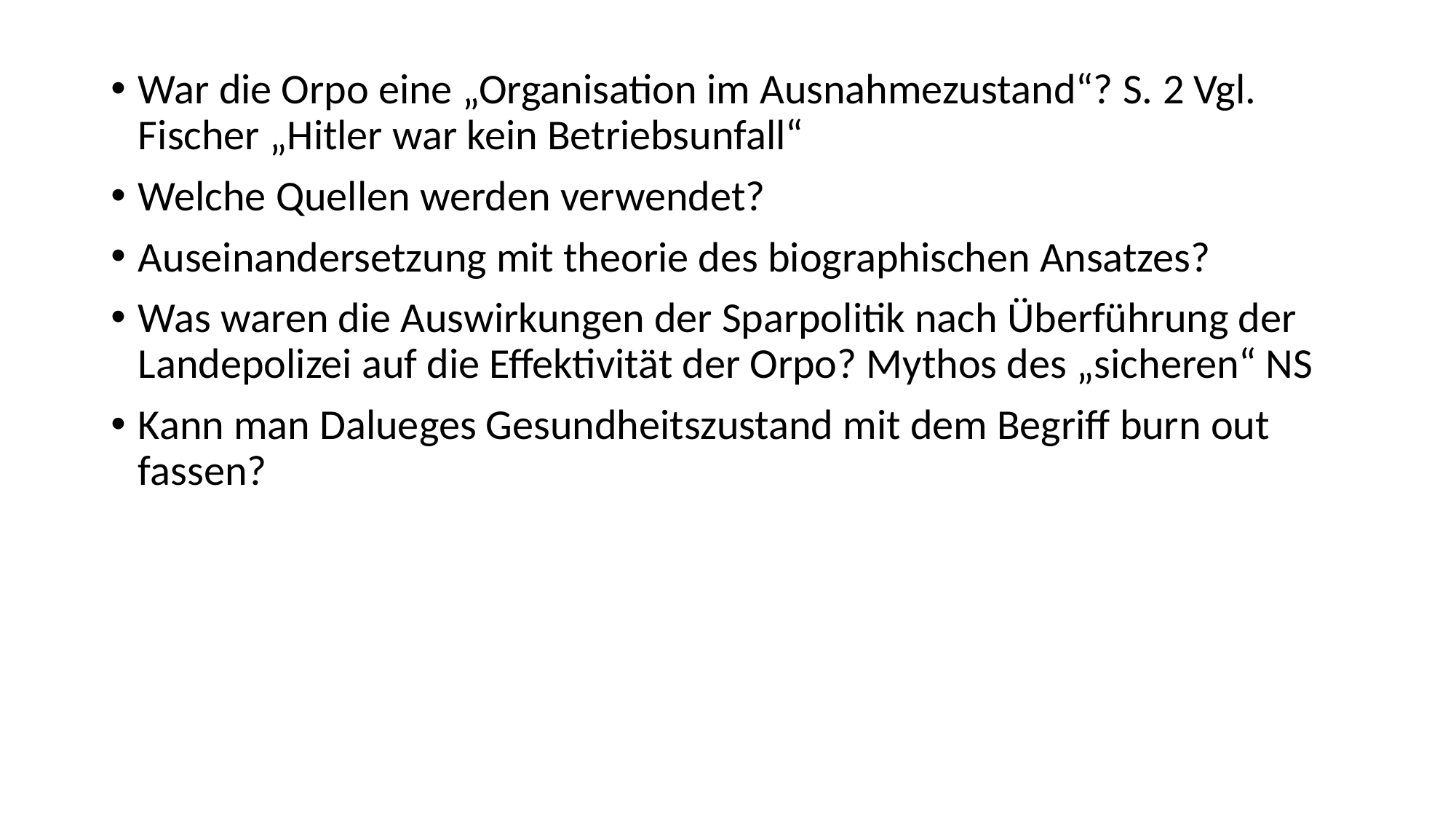

War die Orpo eine „Organisation im Ausnahmezustand“? S. 2 Vgl. Fischer „Hitler war kein Betriebsunfall“
Welche Quellen werden verwendet?
Auseinandersetzung mit theorie des biographischen Ansatzes?
Was waren die Auswirkungen der Sparpolitik nach Überführung der Landepolizei auf die Effektivität der Orpo? Mythos des „sicheren“ NS
Kann man Dalueges Gesundheitszustand mit dem Begriff burn out fassen?